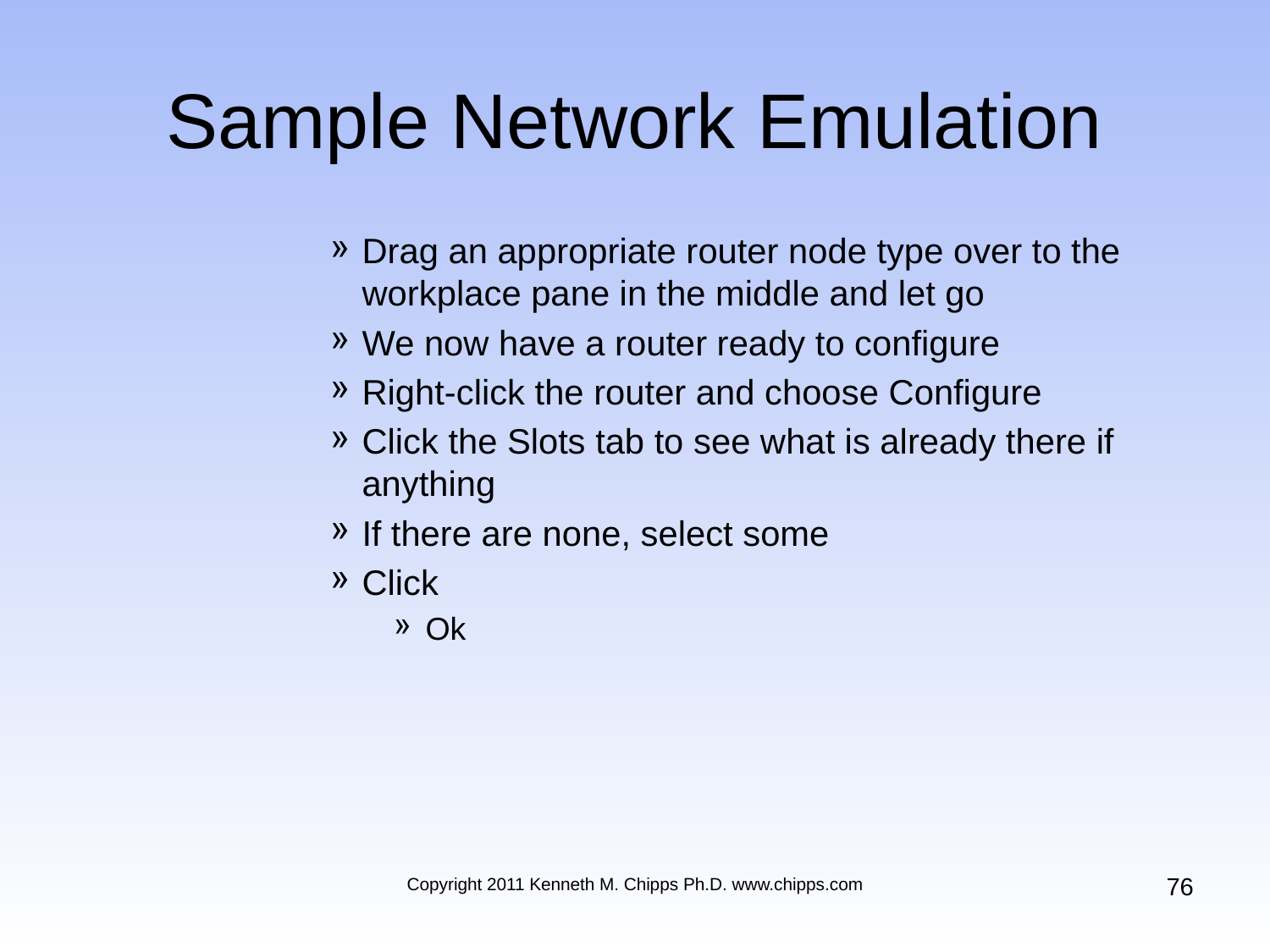

# Sample Network Emulation
Drag an appropriate router node type over to the workplace pane in the middle and let go
We now have a router ready to configure
Right-click the router and choose Configure
Click the Slots tab to see what is already there if anything
If there are none, select some
Click
Ok
76
Copyright 2011 Kenneth M. Chipps Ph.D. www.chipps.com